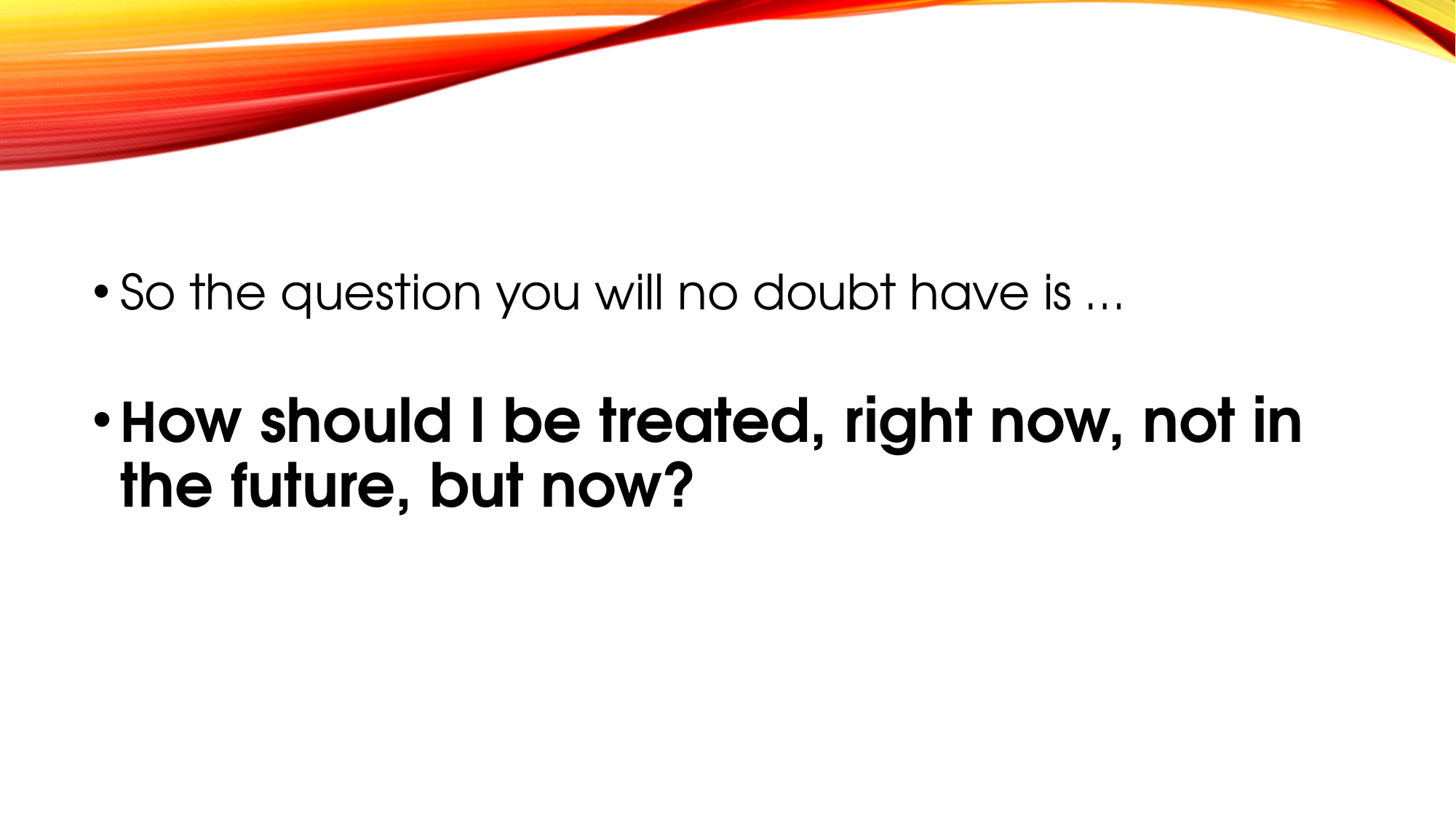

So the question you will no doubt have is …

How should I be treated, right now, not in the future, but now?